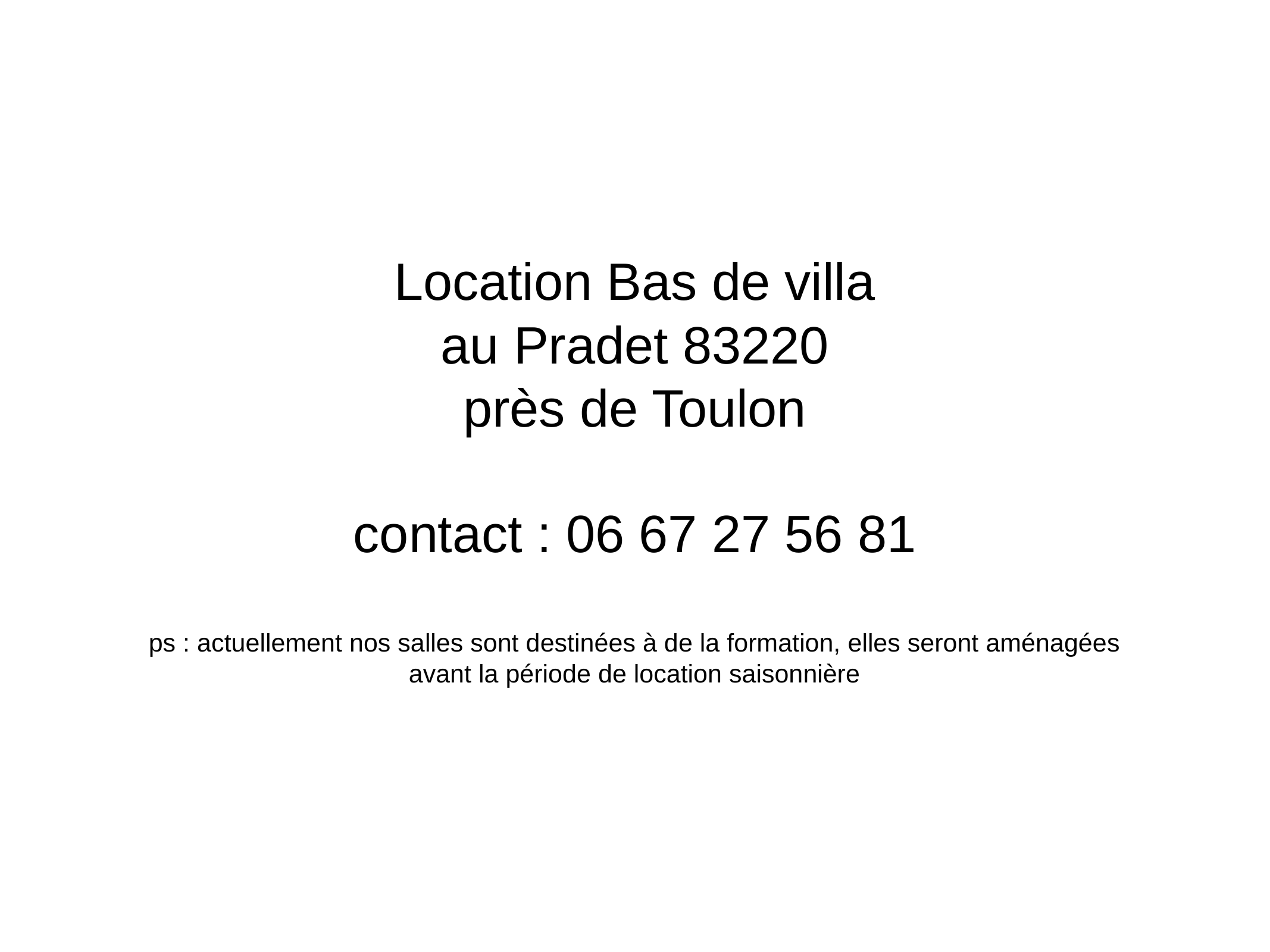

# Location Bas de villa
au Pradet 83220
près de Toulon

contact : 06 67 27 56 81

ps : actuellement nos salles sont destinées à de la formation, elles seront aménagées avant la période de location saisonnière